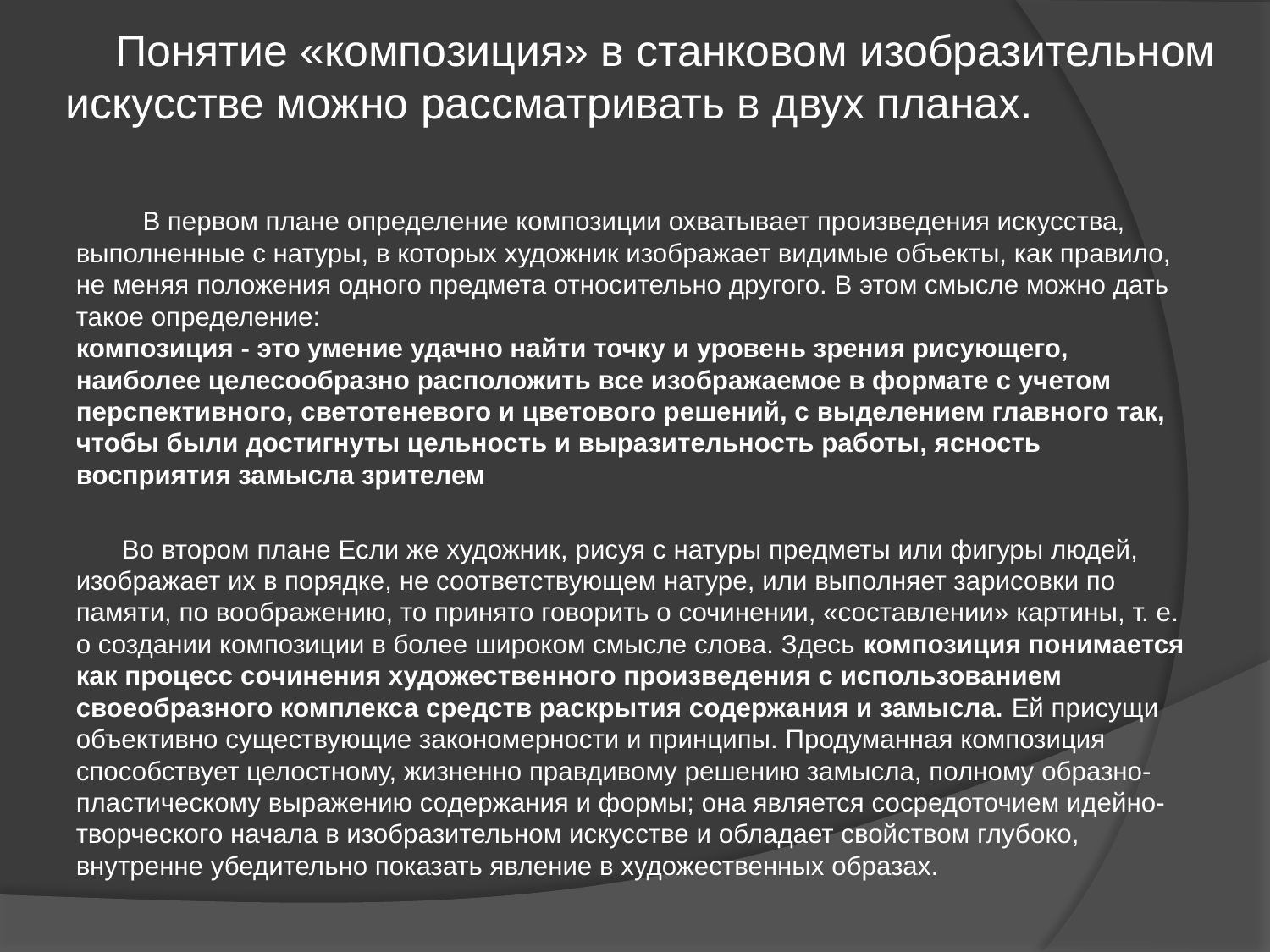

# Понятие «композиция» в станковом изобразительном искусстве можно рассматривать в двух планах.
         В первом плане определение композиции охватывает произведения искусства, выполненные с натуры, в которых художник изображает видимые объекты, как правило, не меняя положения одного предмета относительно другого. В этом смысле можно дать такое определение:
композиция - это умение удачно найти точку и уровень зрения рисующего, наиболее целесообразно расположить все изображаемое в формате с учетом перспективного, светотеневого и цветового решений, с выделением главного так, чтобы были достигнуты цельность и выразительность работы, ясность восприятия замысла зрителем

Во втором плане Если же художник, рисуя с натуры предметы или фигуры людей, изображает их в порядке, не соответствующем натуре, или выполняет зарисовки по памяти, по воображению, то принято говорить о сочинении, «составлении» картины, т. е. о создании композиции в более широком смысле слова. Здесь композиция понимается как процесс сочинения художественного произведения с использованием своеобразного комплекса средств раскрытия содержания и замысла. Ей присущи объективно существующие закономерности и принципы. Продуманная композиция способствует целостному, жизненно правдивому решению замысла, полному образно-пластическому выражению содержания и формы; она является сосредоточием идейно-творческого начала в изобразительном искусстве и обладает свойством глубоко, внутренне убедительно показать явление в художественных образах.